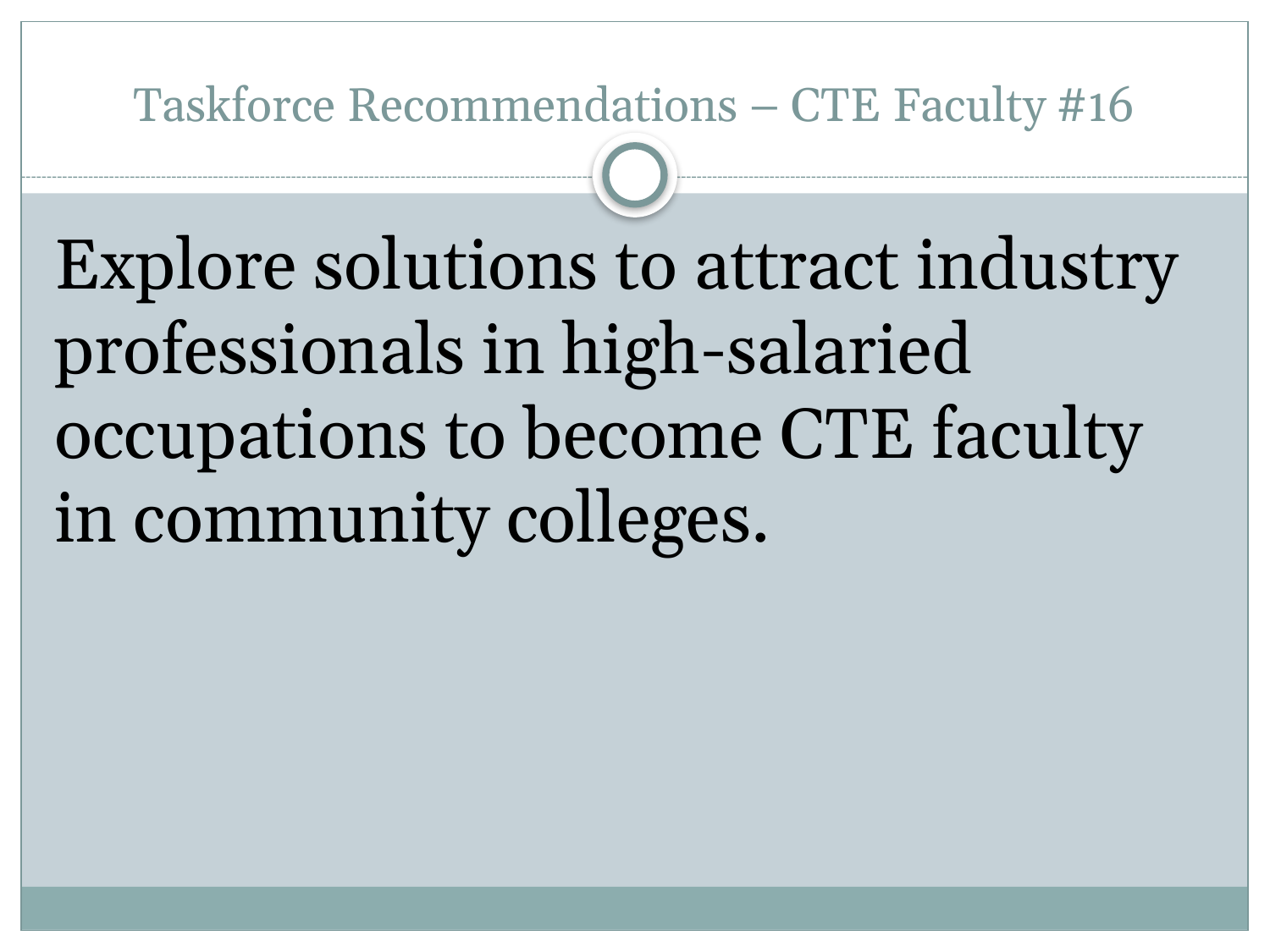

# Taskforce Recommendations – CTE Faculty #16
Explore solutions to attract industry professionals in high-salaried occupations to become CTE faculty in community colleges.